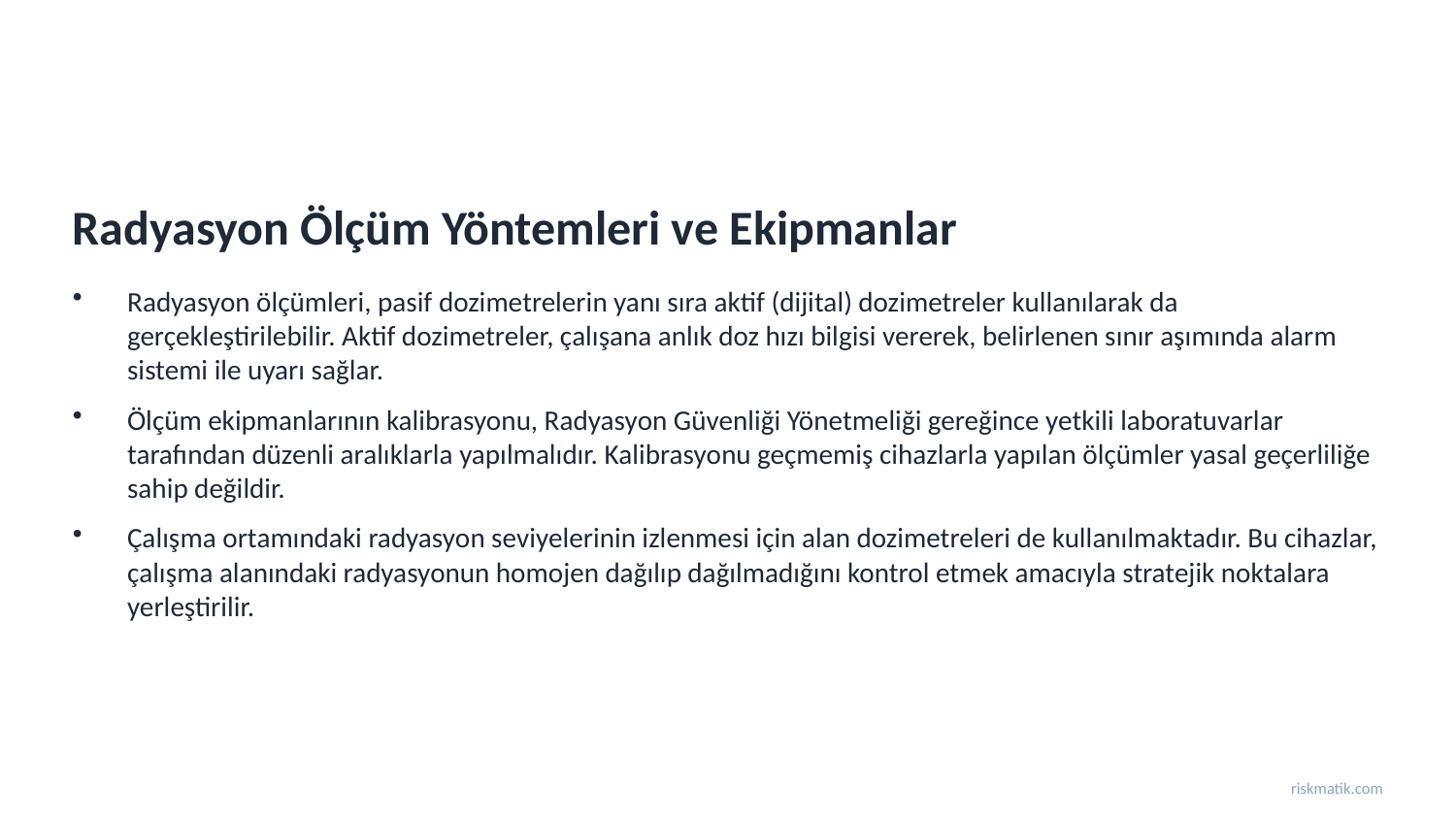

Radyasyon Ölçüm Yöntemleri ve Ekipmanlar
Radyasyon ölçümleri, pasif dozimetrelerin yanı sıra aktif (dijital) dozimetreler kullanılarak da gerçekleştirilebilir. Aktif dozimetreler, çalışana anlık doz hızı bilgisi vererek, belirlenen sınır aşımında alarm sistemi ile uyarı sağlar.
Ölçüm ekipmanlarının kalibrasyonu, Radyasyon Güvenliği Yönetmeliği gereğince yetkili laboratuvarlar tarafından düzenli aralıklarla yapılmalıdır. Kalibrasyonu geçmemiş cihazlarla yapılan ölçümler yasal geçerliliğe sahip değildir.
Çalışma ortamındaki radyasyon seviyelerinin izlenmesi için alan dozimetreleri de kullanılmaktadır. Bu cihazlar, çalışma alanındaki radyasyonun homojen dağılıp dağılmadığını kontrol etmek amacıyla stratejik noktalara yerleştirilir.
riskmatik.com